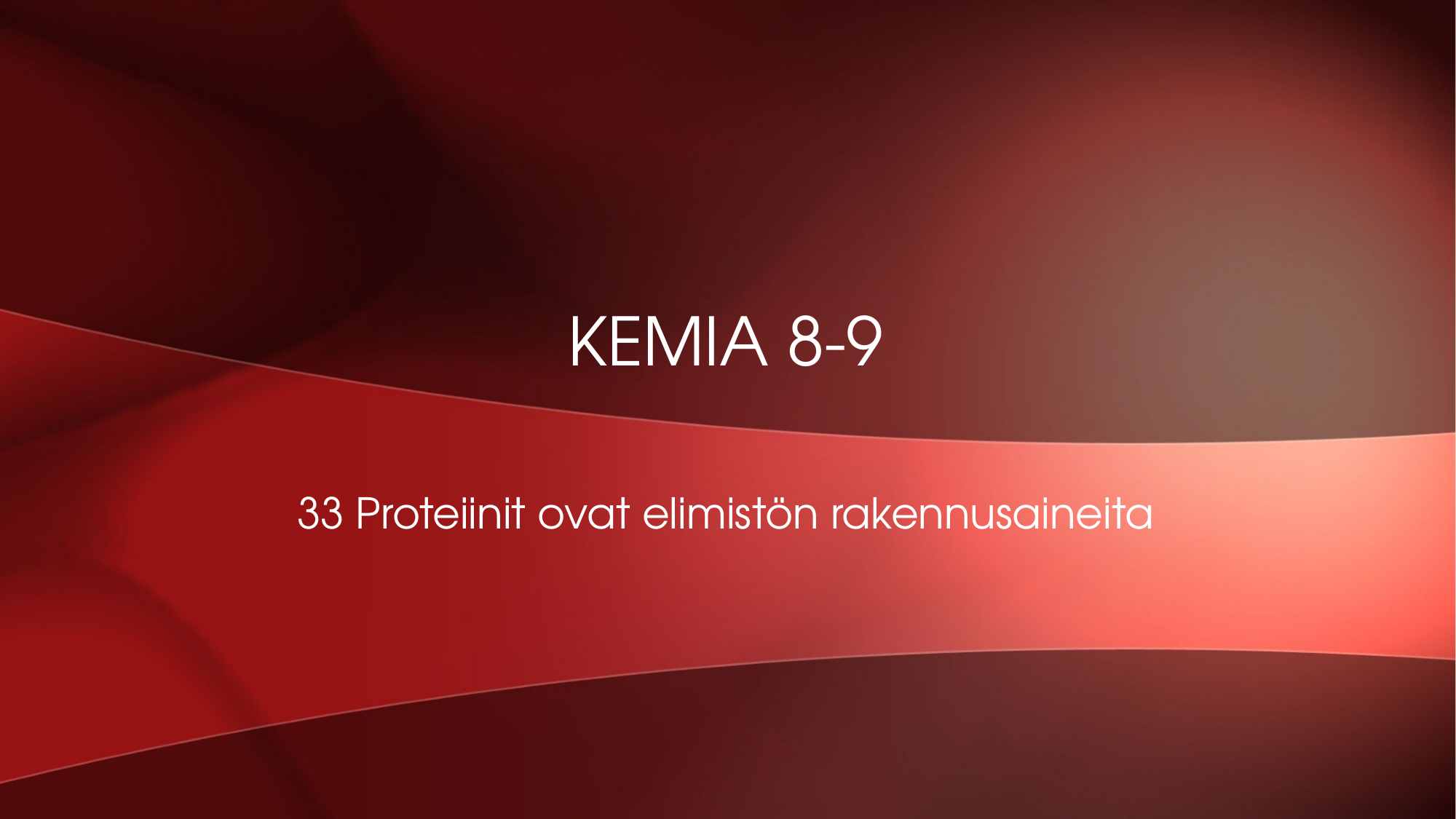

# Kemia 8-9
33 Proteiinit ovat elimistön rakennusaineita